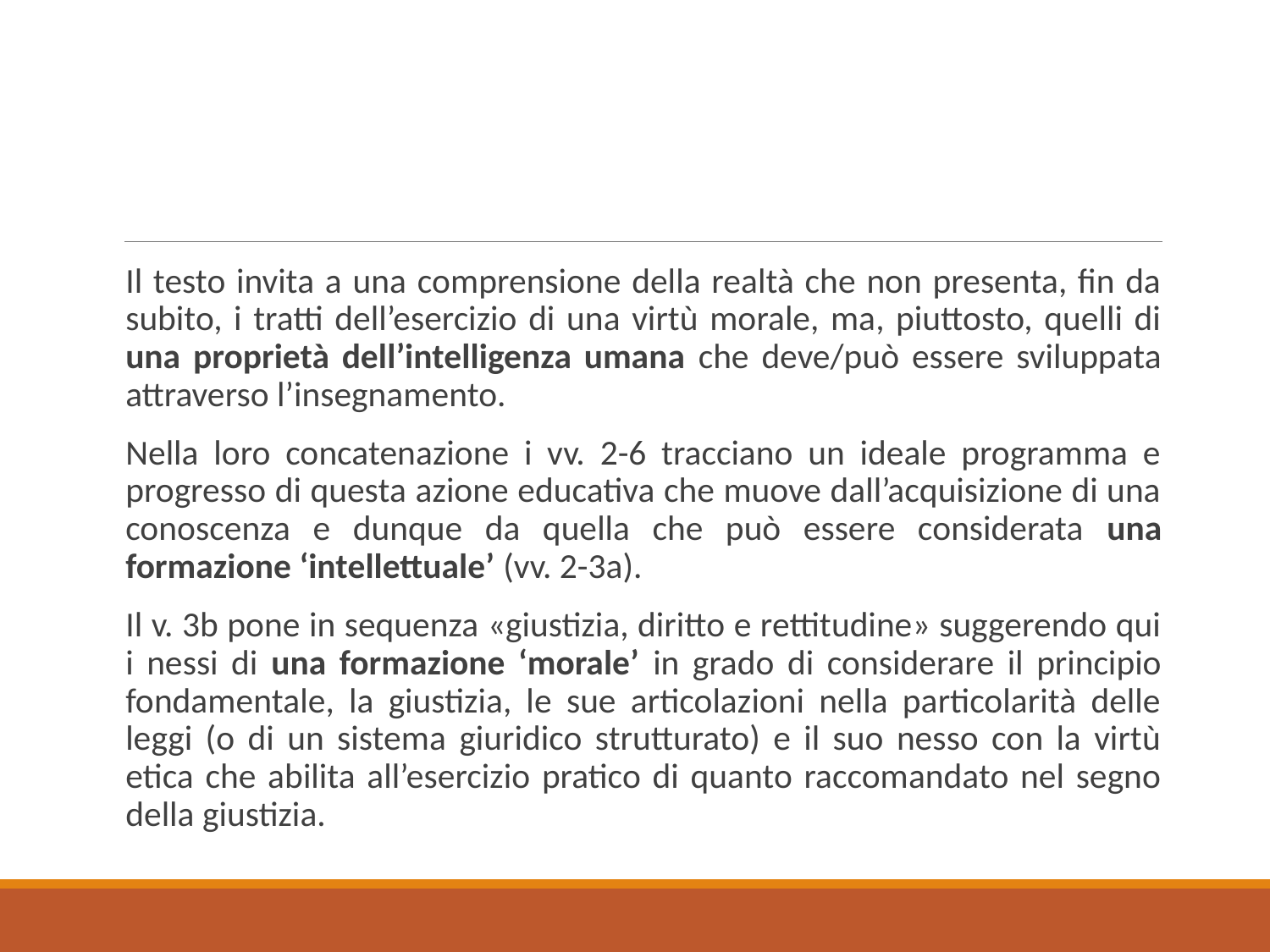

Il testo invita a una comprensione della realtà che non presenta, fin da subito, i tratti dell’esercizio di una virtù morale, ma, piuttosto, quelli di una proprietà dell’intelligenza umana che deve/può essere sviluppata attraverso l’insegnamento.
Nella loro concatenazione i vv. 2-6 tracciano un ideale programma e progresso di questa azione educativa che muove dall’acquisizione di una conoscenza e dunque da quella che può essere considerata una formazione ‘intellettuale’ (vv. 2-3a).
Il v. 3b pone in sequenza «giustizia, diritto e rettitudine» suggerendo qui i nessi di una formazione ‘morale’ in grado di considerare il principio fondamentale, la giustizia, le sue articolazioni nella particolarità delle leggi (o di un sistema giuridico strutturato) e il suo nesso con la virtù etica che abilita all’esercizio pratico di quanto raccomandato nel segno della giustizia.